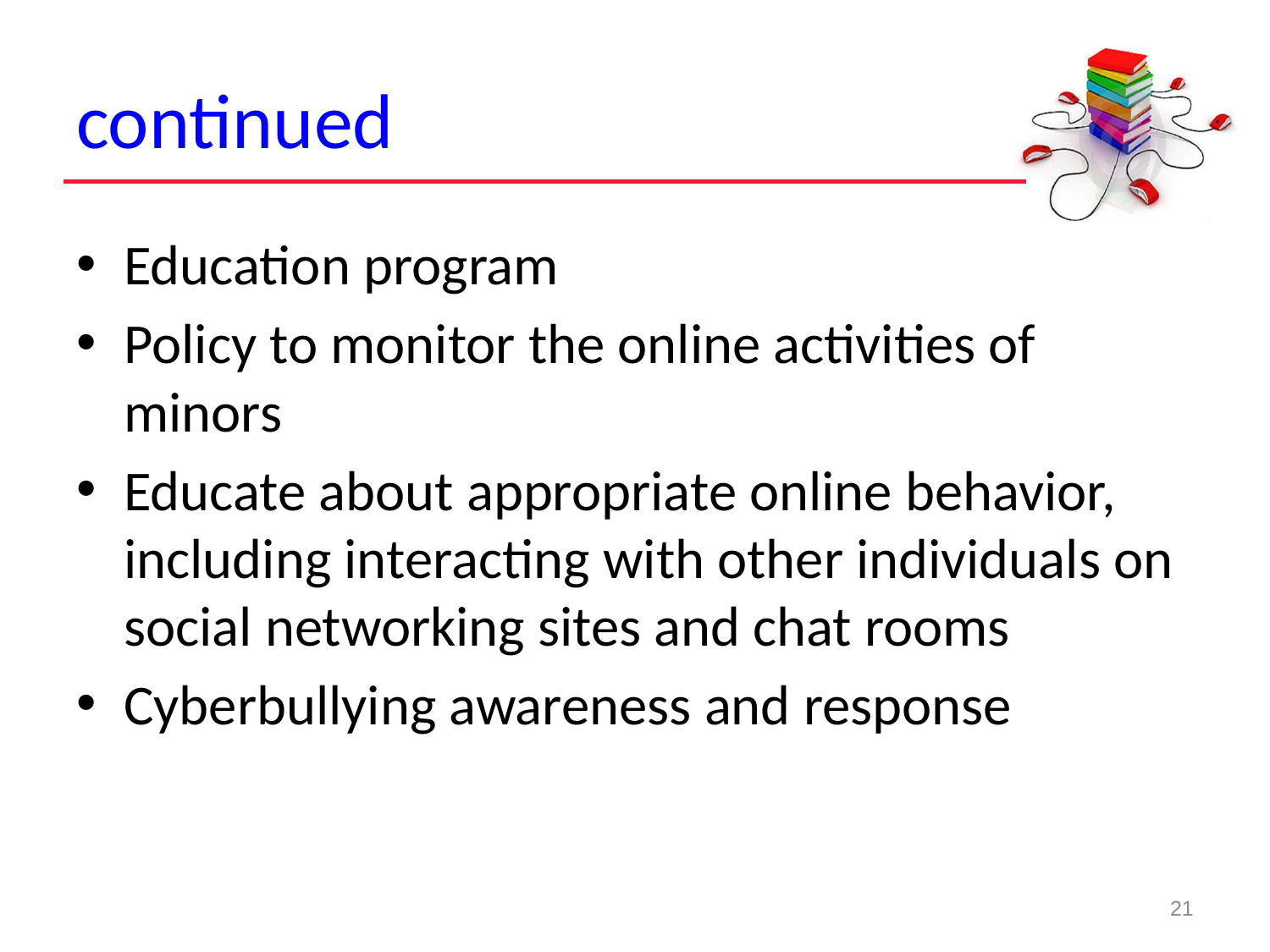

# continued
Education program
Policy to monitor the online activities of minors
Educate about appropriate online behavior, including interacting with other individuals on social networking sites and chat rooms
Cyberbullying awareness and response

21